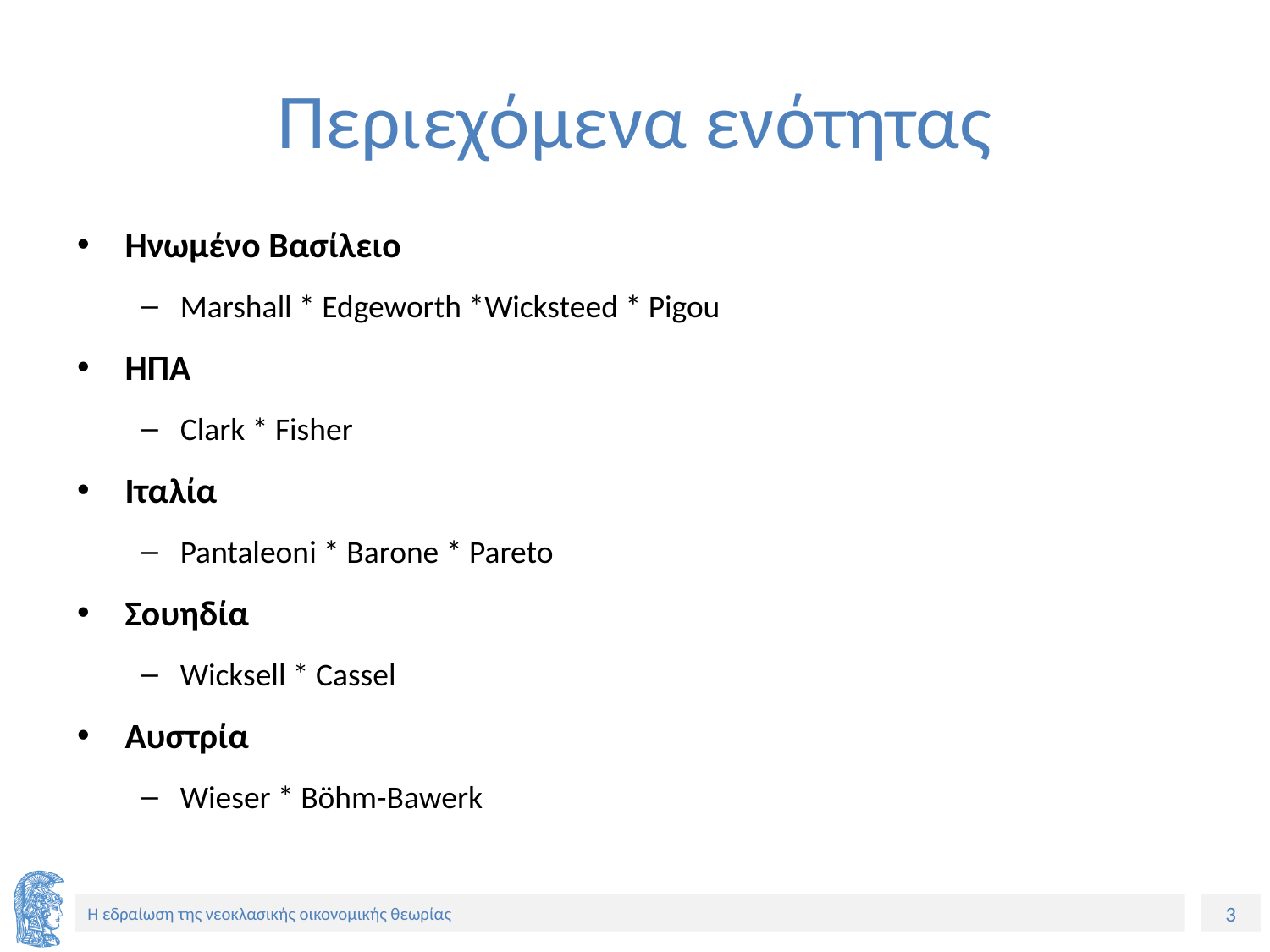

# Περιεχόμενα ενότητας
Ηνωμένο Βασίλειο
Marshall * Edgeworth *Wicksteed * Pigou
ΗΠΑ
Clark * Fisher
Ιταλία
Pantaleoni * Barone * Pareto
Σουηδία
Wicksell * Cassel
Αυστρία
Wieser * Böhm-Bawerk